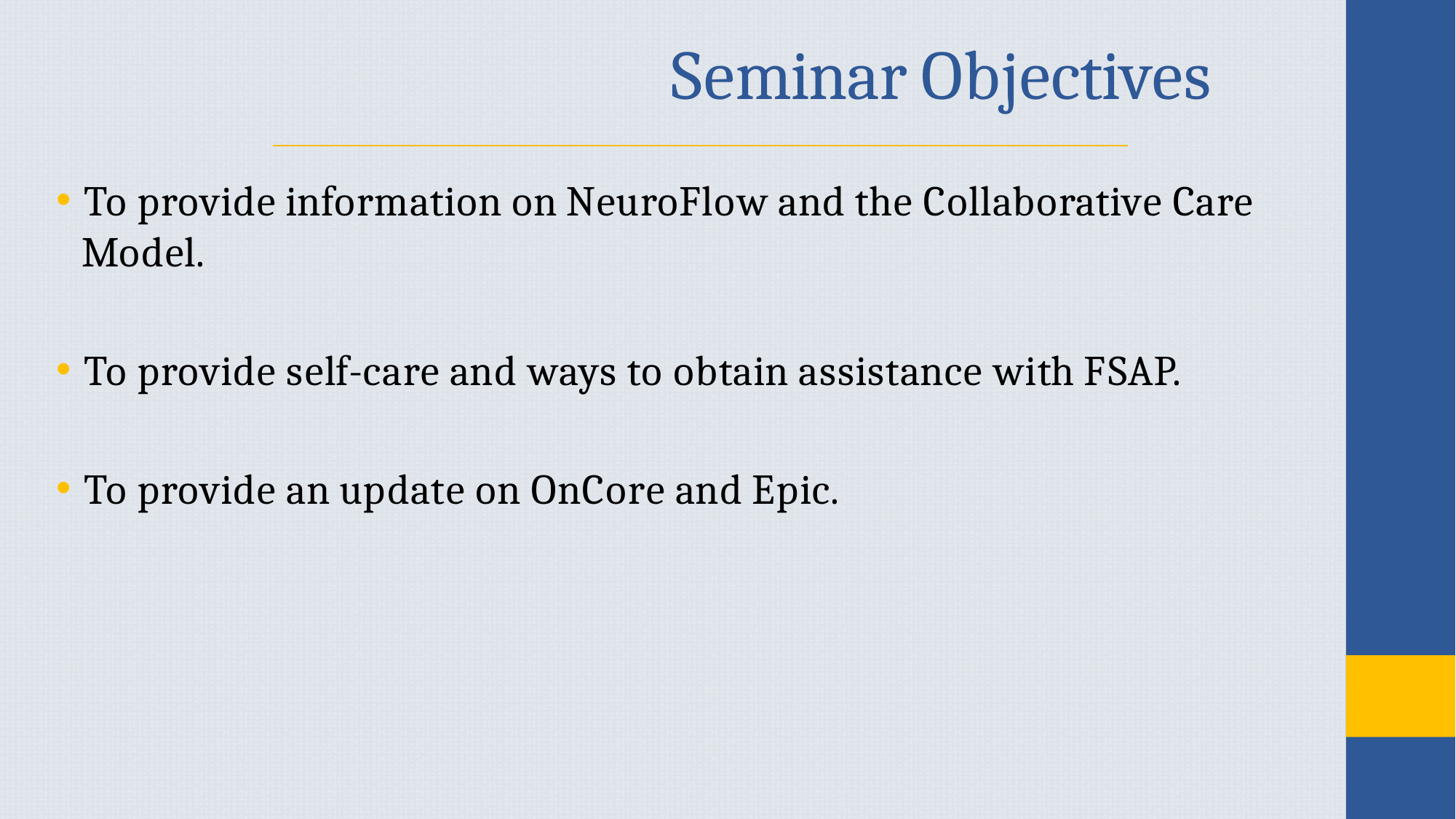

# Seminar Objectives
To provide information on NeuroFlow and the Collaborative Care Model.

To provide self-care and ways to obtain assistance with FSAP.

To provide an update on OnCore and Epic.